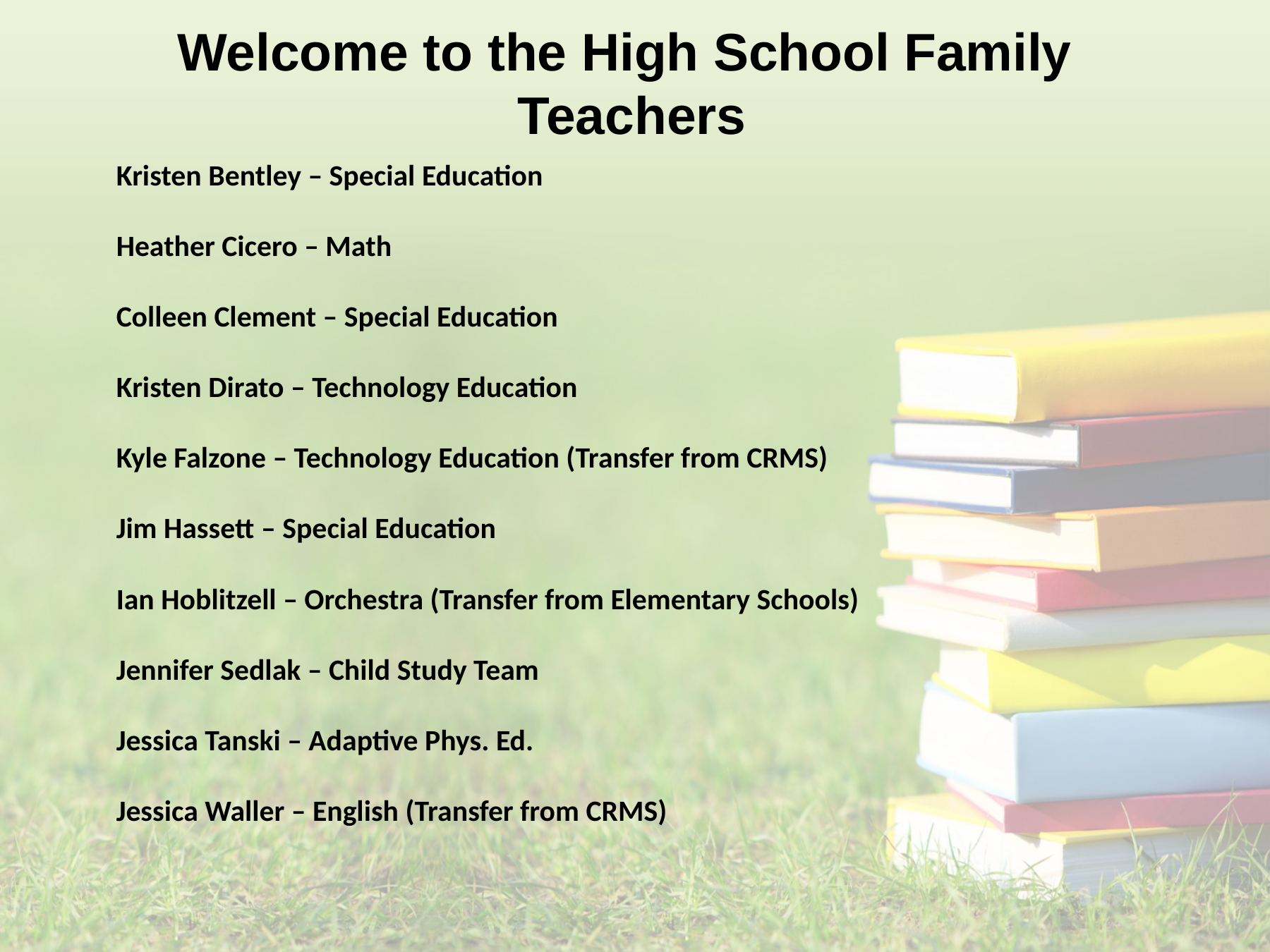

Welcome to the High School Family
Teachers

Kristen Bentley – Special Education

Heather Cicero – Math

Colleen Clement – Special Education

Kristen Dirato – Technology Education

Kyle Falzone – Technology Education (Transfer from CRMS)

Jim Hassett – Special Education

Ian Hoblitzell – Orchestra (Transfer from Elementary Schools)

Jennifer Sedlak – Child Study Team

Jessica Tanski – Adaptive Phys. Ed.

Jessica Waller – English (Transfer from CRMS)